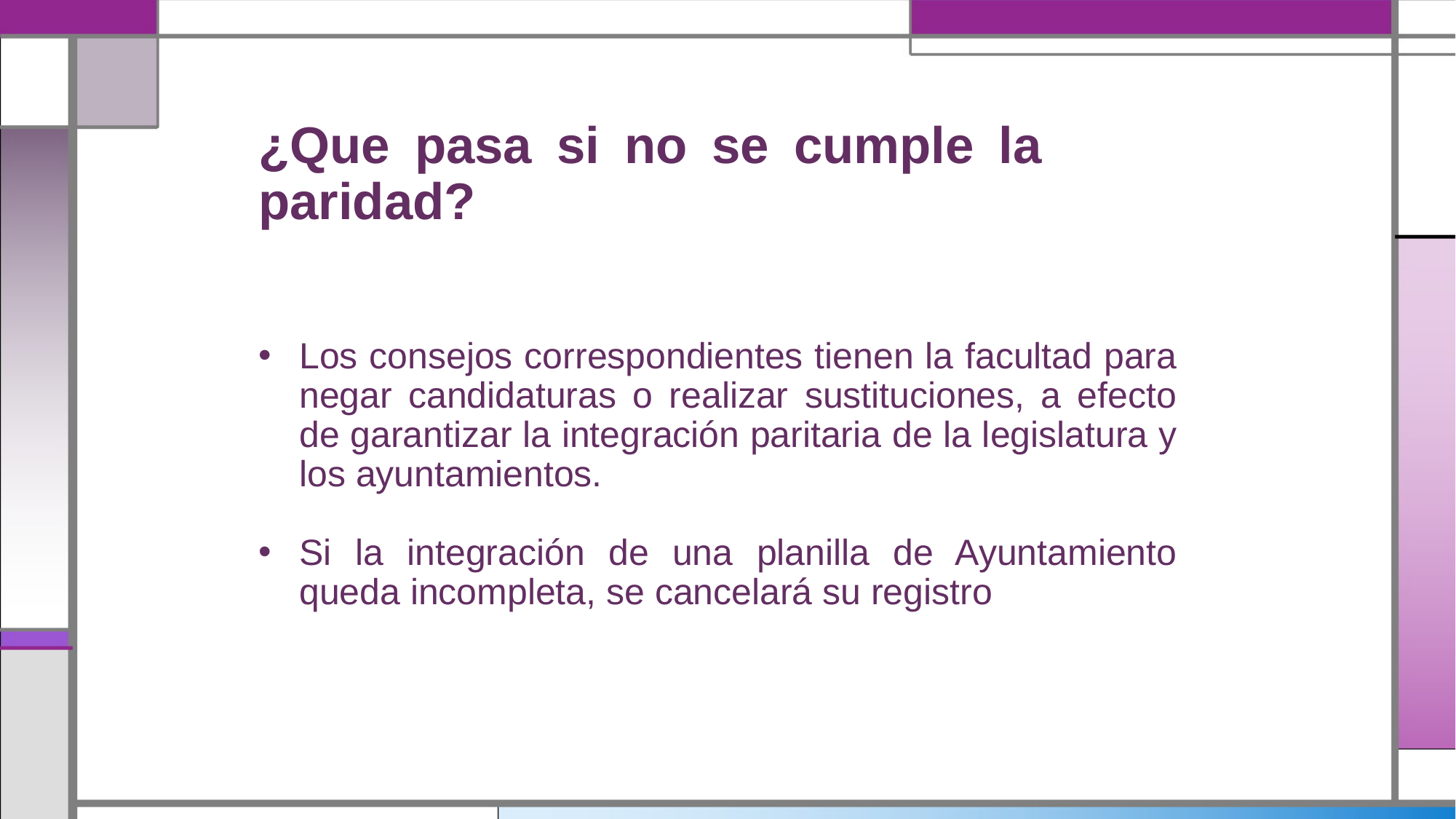

¿Que pasa si no se cumple la paridad?
Los consejos correspondientes tienen la facultad para negar candidaturas o realizar sustituciones, a efecto de garantizar la integración paritaria de la legislatura y los ayuntamientos.

Si la integración de una planilla de Ayuntamiento queda incompleta, se cancelará su registro